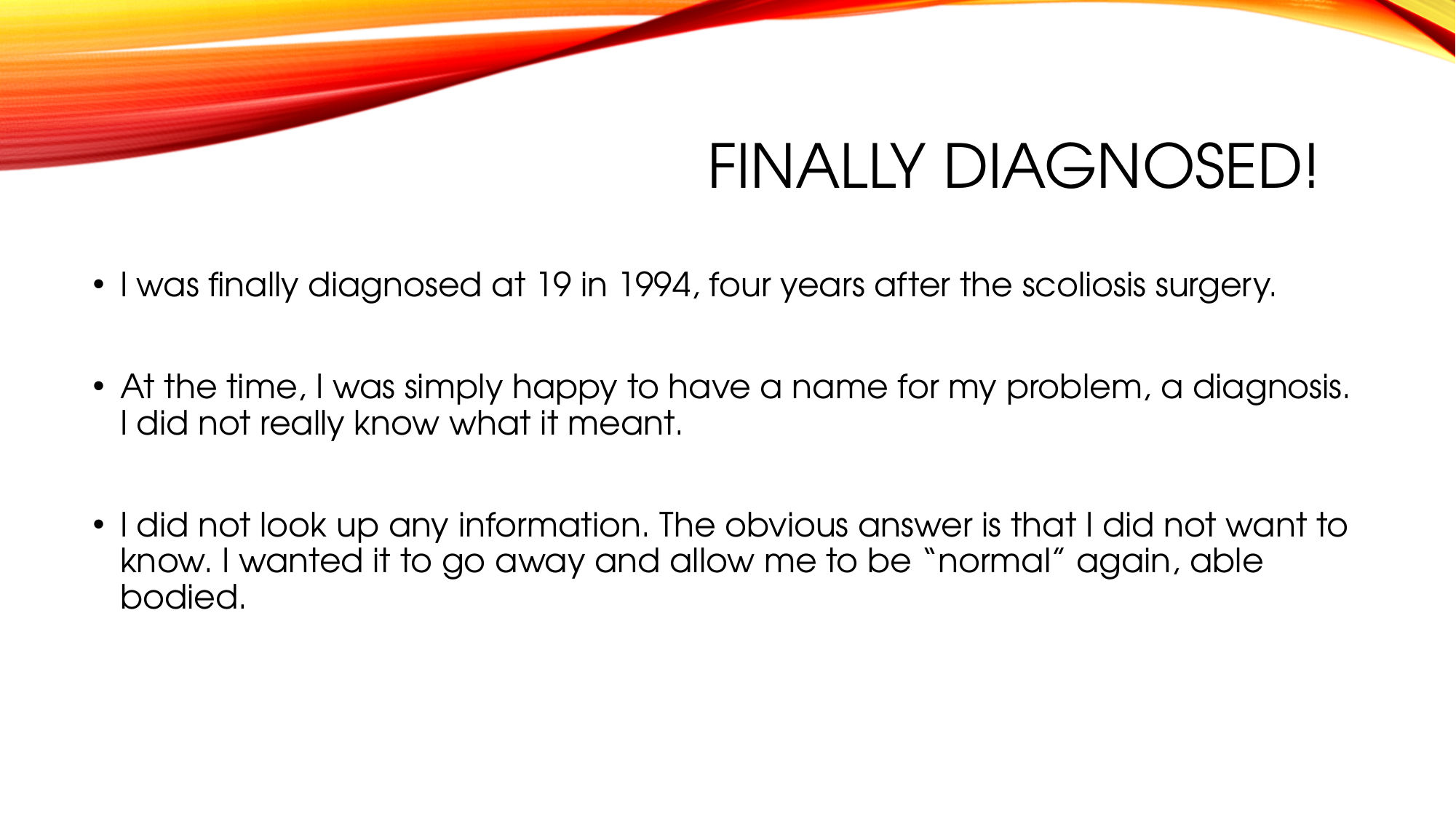

# Finally Diagnosed!
I was finally diagnosed at 19 in 1994, four years after the scoliosis surgery.

At the time, I was simply happy to have a name for my problem, a diagnosis. I did not really know what it meant.

I did not look up any information. The obvious answer is that I did not want to know. I wanted it to go away and allow me to be “normal” again, able bodied.